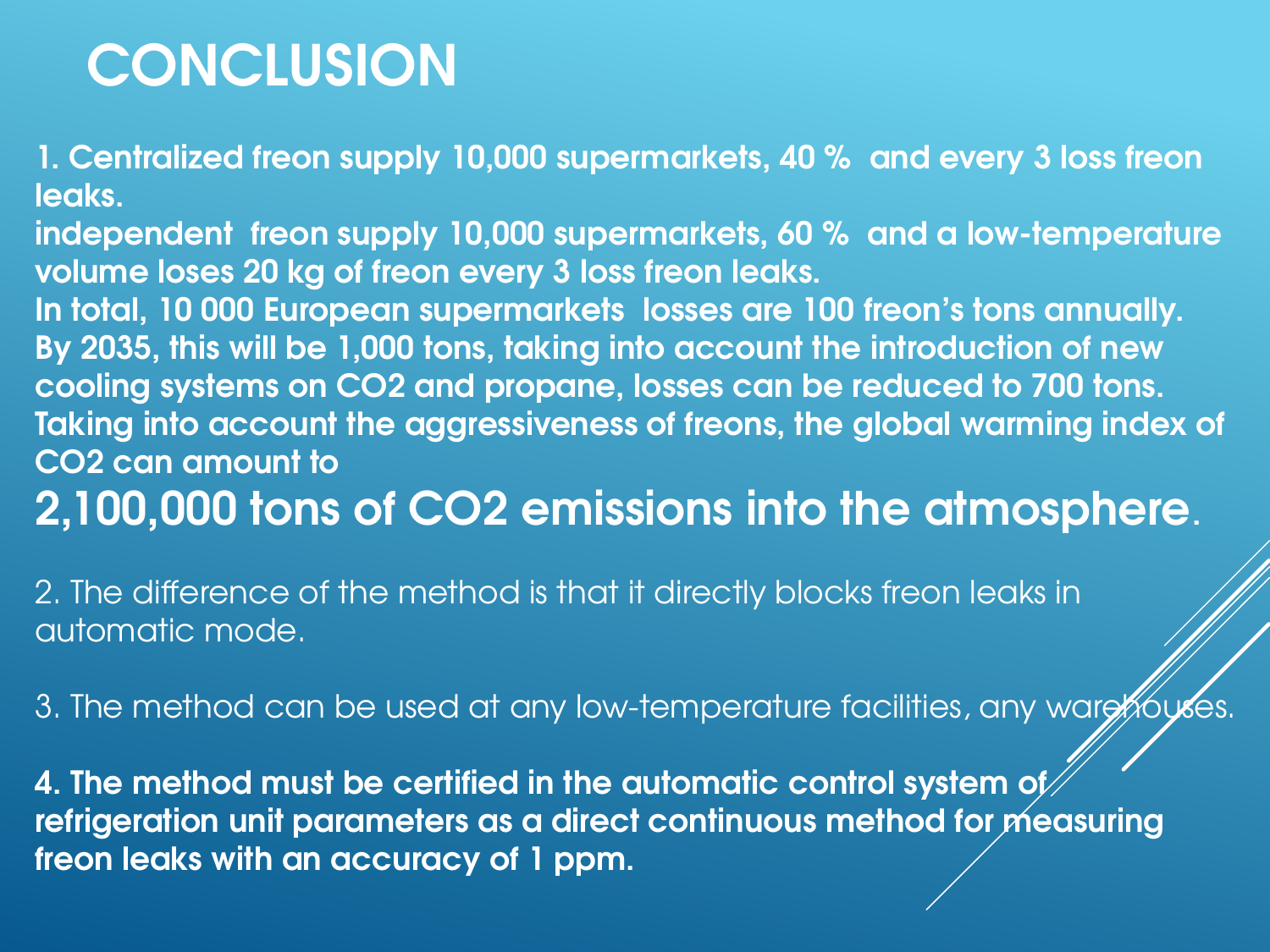

# Conclusion
1. Centralized freon supply 10,000 supermarkets, 40 %  and every 3 loss freon leaks.
independent  freon supply 10,000 supermarkets, 60 %  and a low-temperature volume loses 20 kg of freon every 3 loss freon leaks.
In total, 10 000 European supermarkets  losses are 100 freon’s tons annually.
By 2035, this will be 1,000 tons, taking into account the introduction of new cooling systems on CO2 and propane, losses can be reduced to 700 tons.
Taking into account the aggressiveness of freons, the global warming index of CO2 can amount to
2,100,000 tons of CO2 emissions into the atmosphere.

2. The difference of the method is that it directly blocks freon leaks in automatic mode.

3. The method can be used at any low-temperature facilities, any warehouses.

4. The method must be certified in the automatic control system of refrigeration unit parameters as a direct continuous method for measuring freon leaks with an accuracy of 1 ppm.